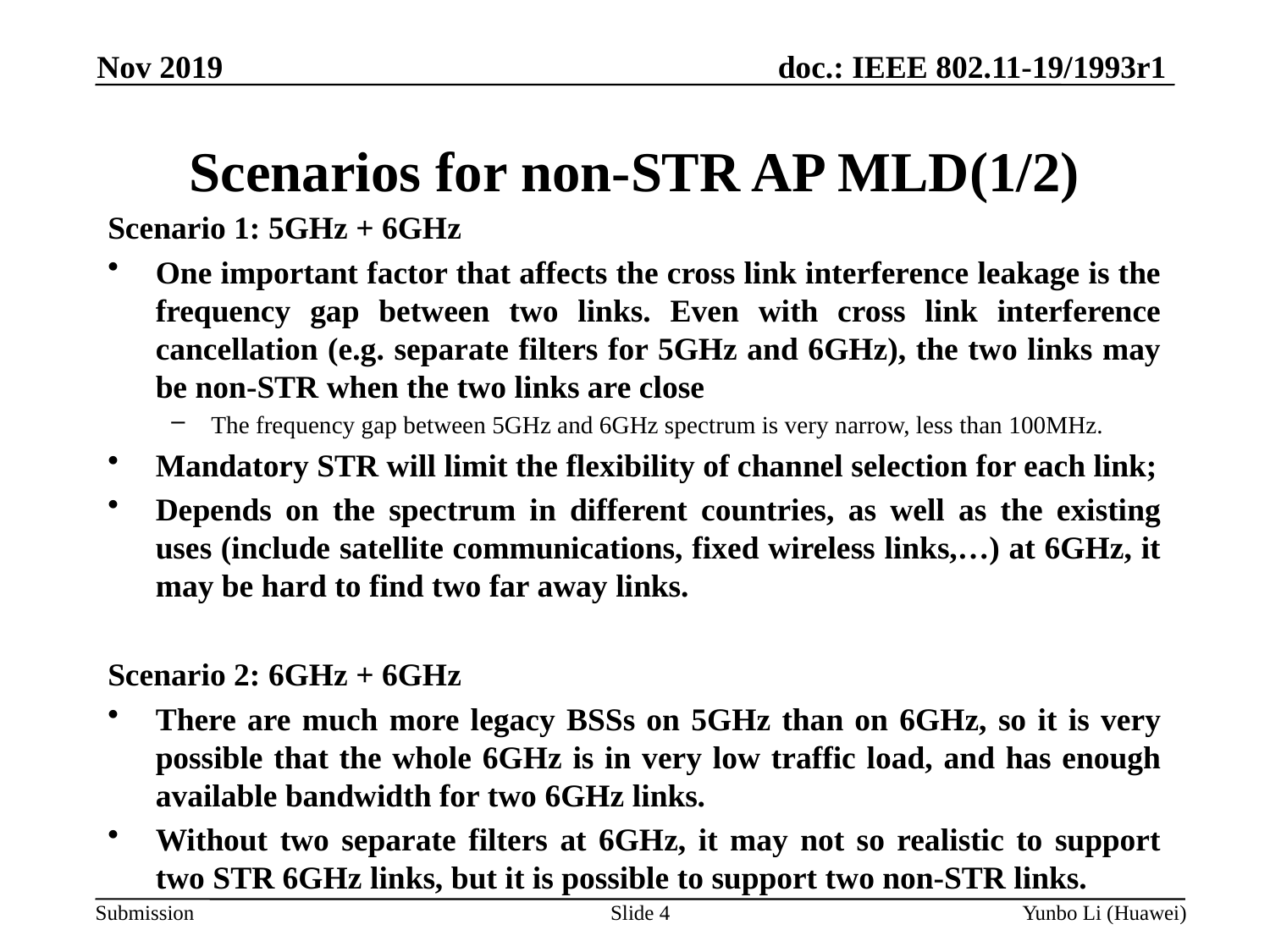

Nov 2019
# Scenarios for non-STR AP MLD(1/2)
Scenario 1: 5GHz + 6GHz
One important factor that affects the cross link interference leakage is the frequency gap between two links. Even with cross link interference cancellation (e.g. separate filters for 5GHz and 6GHz), the two links may be non-STR when the two links are close
The frequency gap between 5GHz and 6GHz spectrum is very narrow, less than 100MHz.
Mandatory STR will limit the flexibility of channel selection for each link;
Depends on the spectrum in different countries, as well as the existing uses (include satellite communications, fixed wireless links,…) at 6GHz, it may be hard to find two far away links.

Scenario 2: 6GHz + 6GHz
There are much more legacy BSSs on 5GHz than on 6GHz, so it is very possible that the whole 6GHz is in very low traffic load, and has enough available bandwidth for two 6GHz links.
Without two separate filters at 6GHz, it may not so realistic to support two STR 6GHz links, but it is possible to support two non-STR links.

Slide 4
Yunbo Li (Huawei)